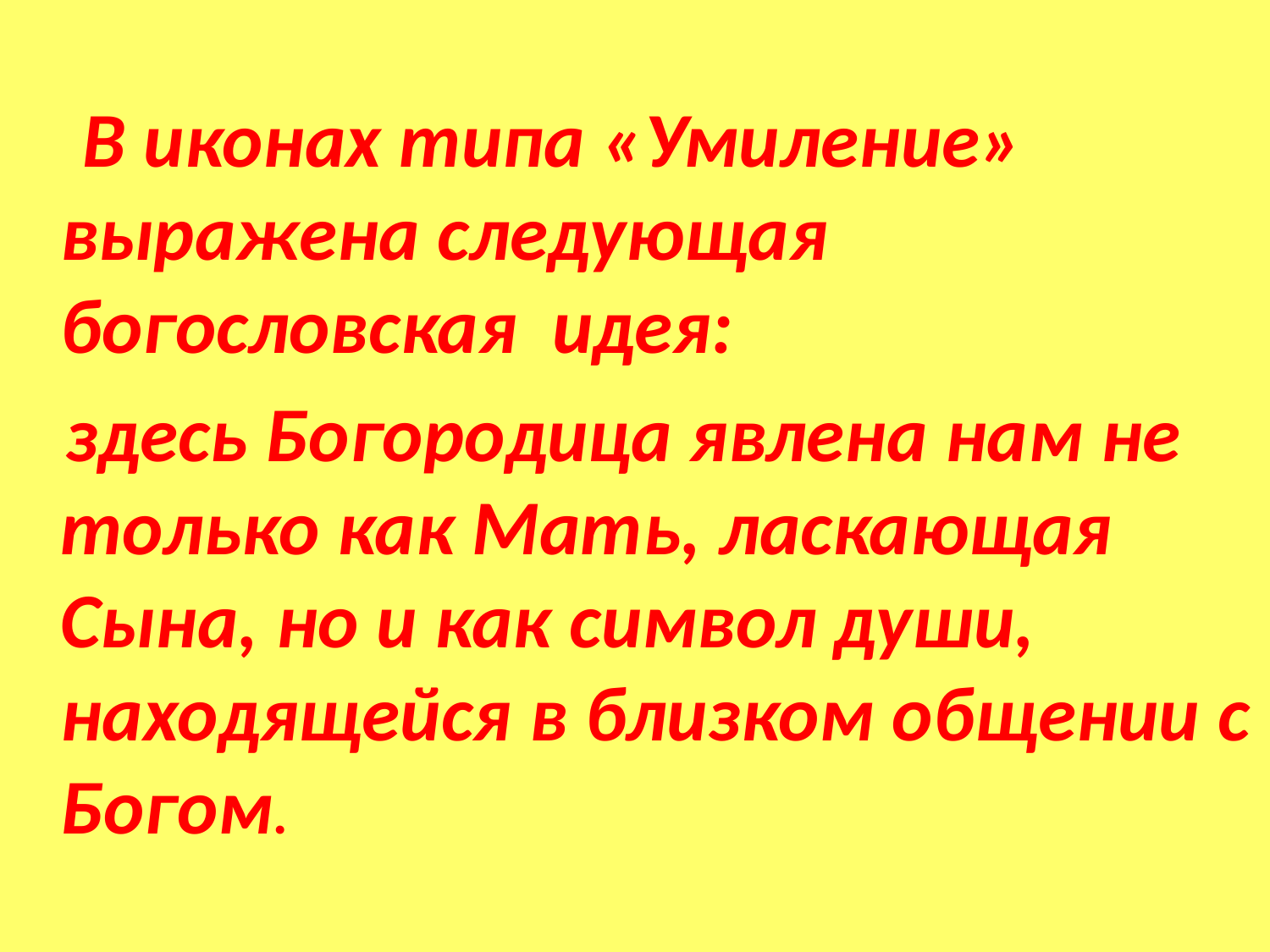

В иконах типа «Умиление» выражена следующая богословская  идея:
   здесь Богородица явлена нам не только как Мать, ласкающая Сына, но и как символ души, находящейся в близком общении с Богом.
#